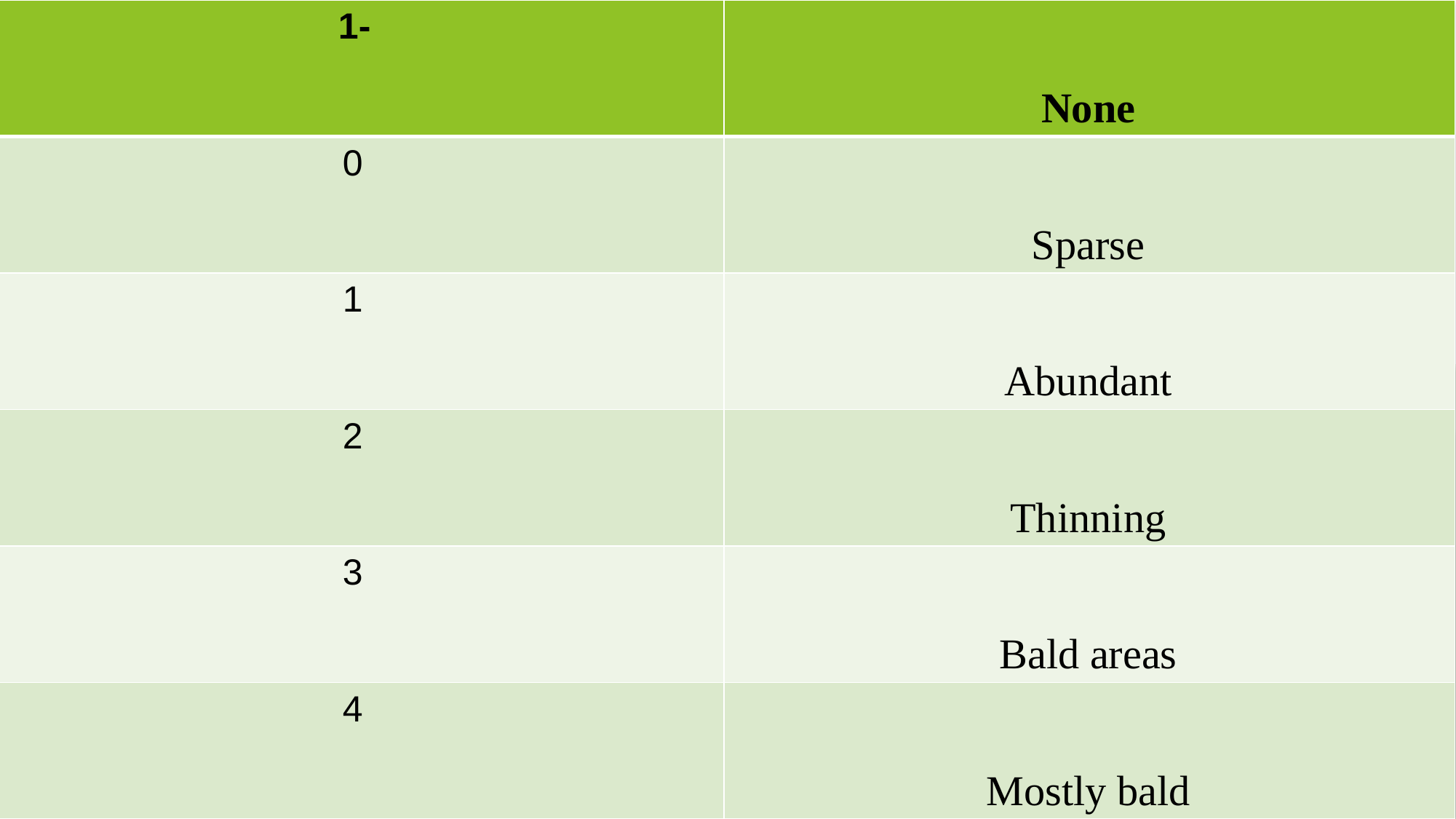

| -1 | None |
| --- | --- |
| 0 | Sparse |
| 1 | Abundant |
| 2 | Thinning |
| 3 | Bald areas |
| 4 | Mostly bald |